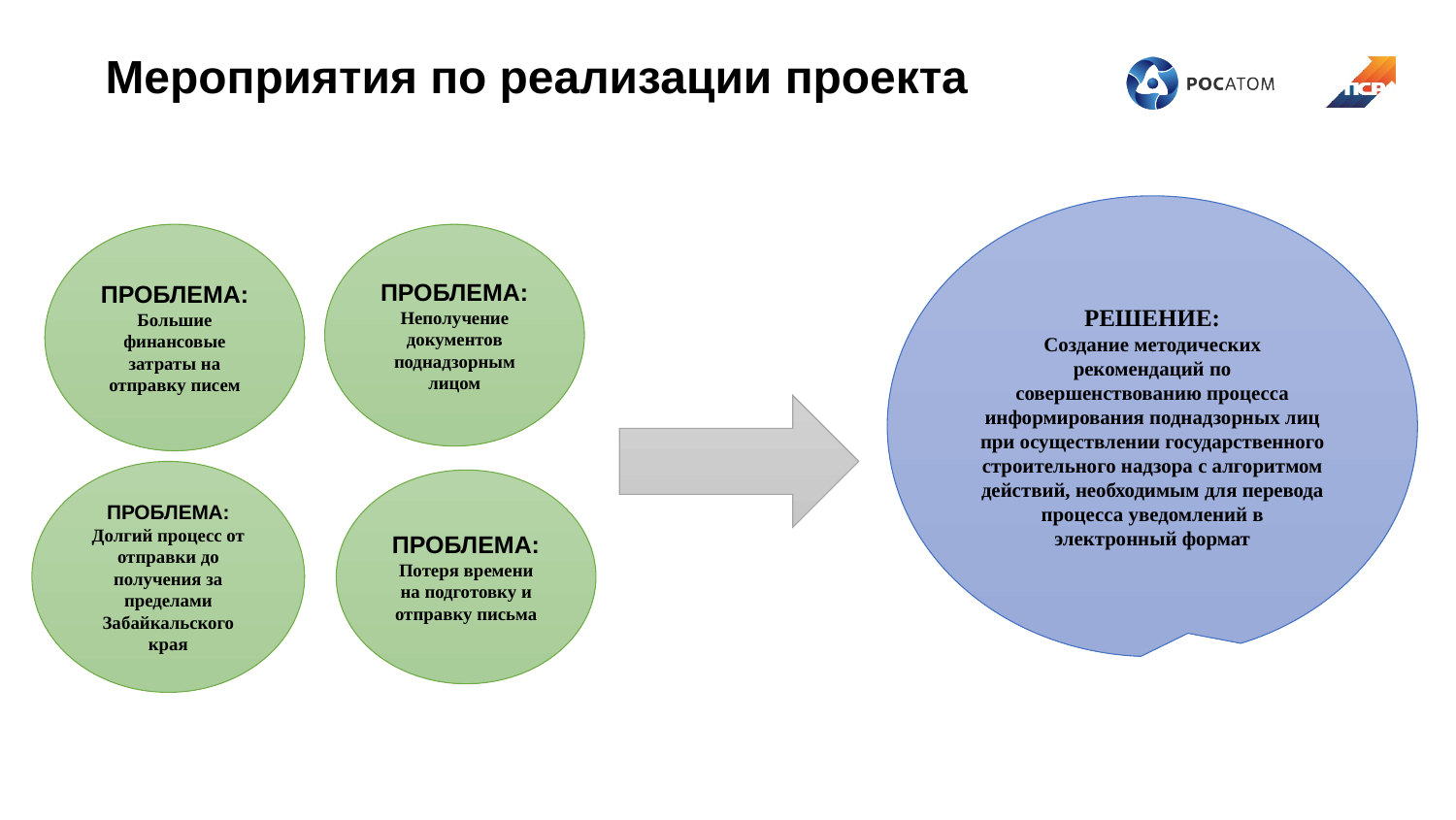

Мероприятия по реализации проекта
РЕШЕНИЕ:
Создание методических рекомендаций по совершенствованию процесса информирования поднадзорных лиц при осуществлении государственного строительного надзора с алгоритмом действий, необходимым для перевода процесса уведомлений в электронный формат
ПРОБЛЕМА:
Большие финансовые затраты на отправку писем
ПРОБЛЕМА:
Неполучение документов поднадзорным лицом

ПРОБЛЕМА:
Долгий процесс от отправки до получения за пределами Забайкальского края
ПРОБЛЕМА:
Потеря времени на подготовку и отправку письма